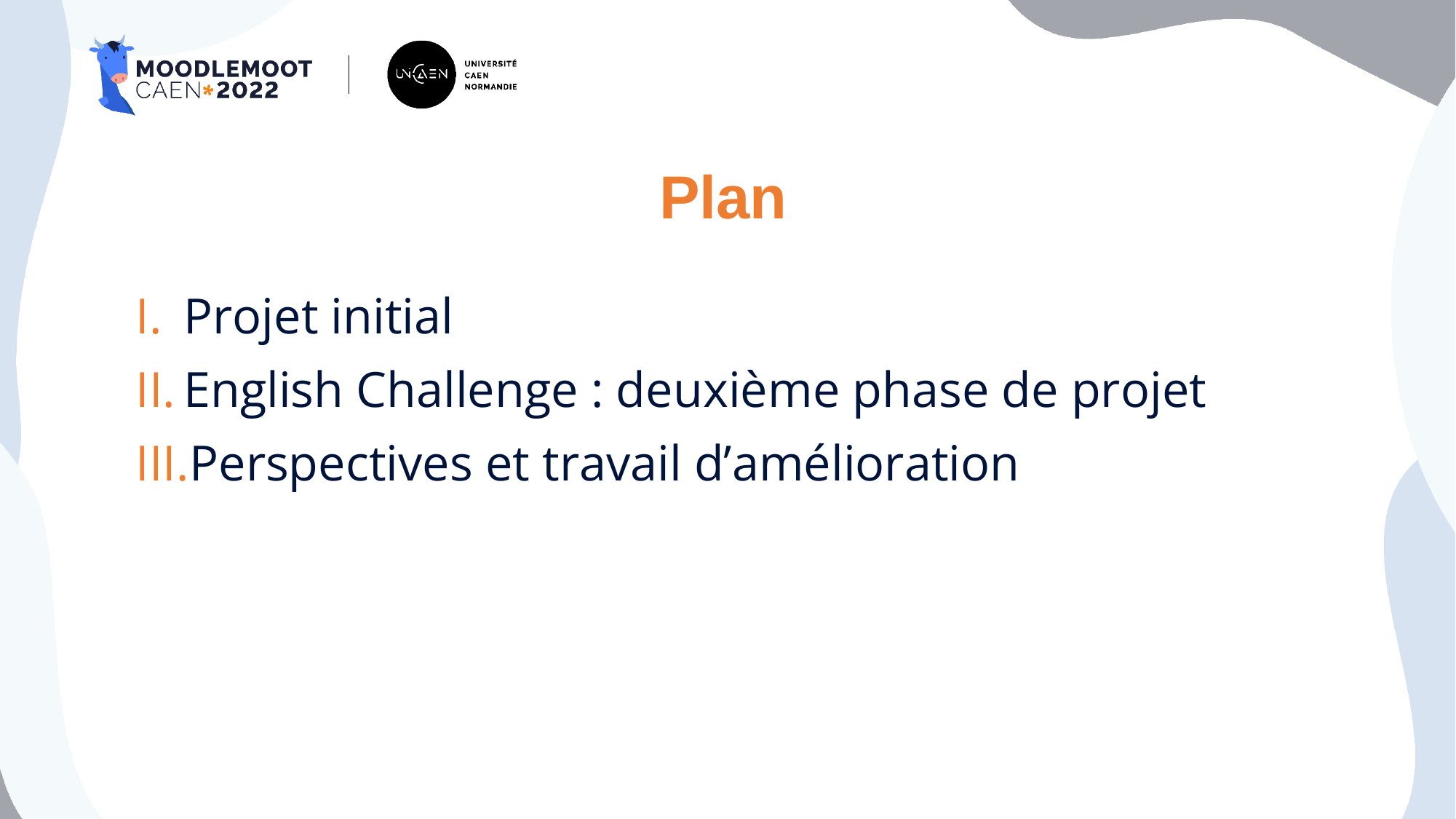

# Plan
Projet initial
English Challenge : deuxième phase de projet
Perspectives et travail d’amélioration